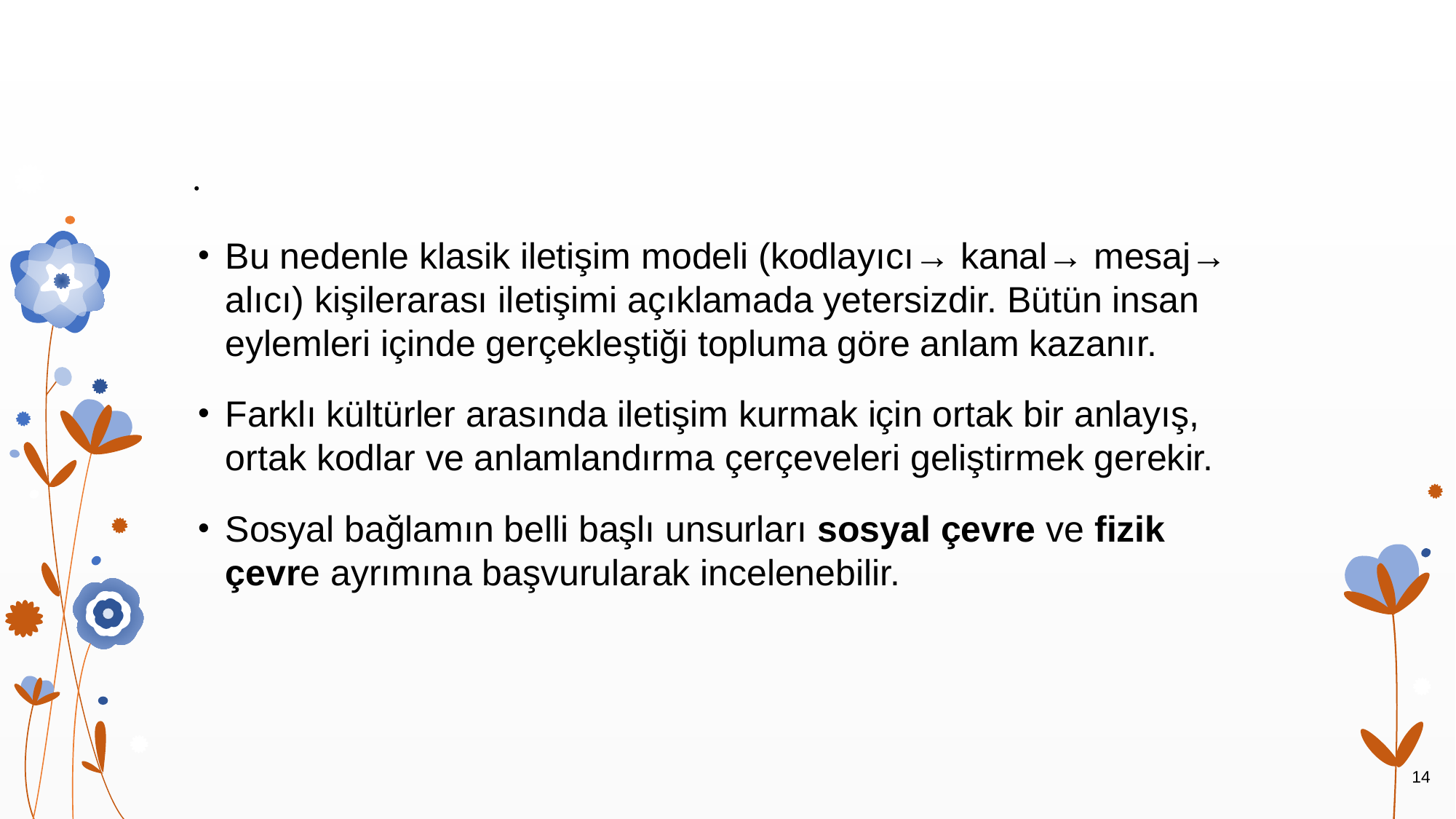

# .
Bu nedenle klasik iletişim modeli (kodlayıcı→ kanal→ mesaj→ alıcı) kişilerarası iletişimi açıklamada yetersizdir. Bütün insan eylemleri içinde gerçekleştiği topluma göre anlam kazanır.
Farklı kültürler arasında iletişim kurmak için ortak bir anlayış, ortak kodlar ve anlamlandırma çerçeveleri geliştirmek gerekir.
Sosyal bağlamın belli başlı unsurları sosyal çevre ve fizik çevre ayrımına başvurularak incelenebilir.

14